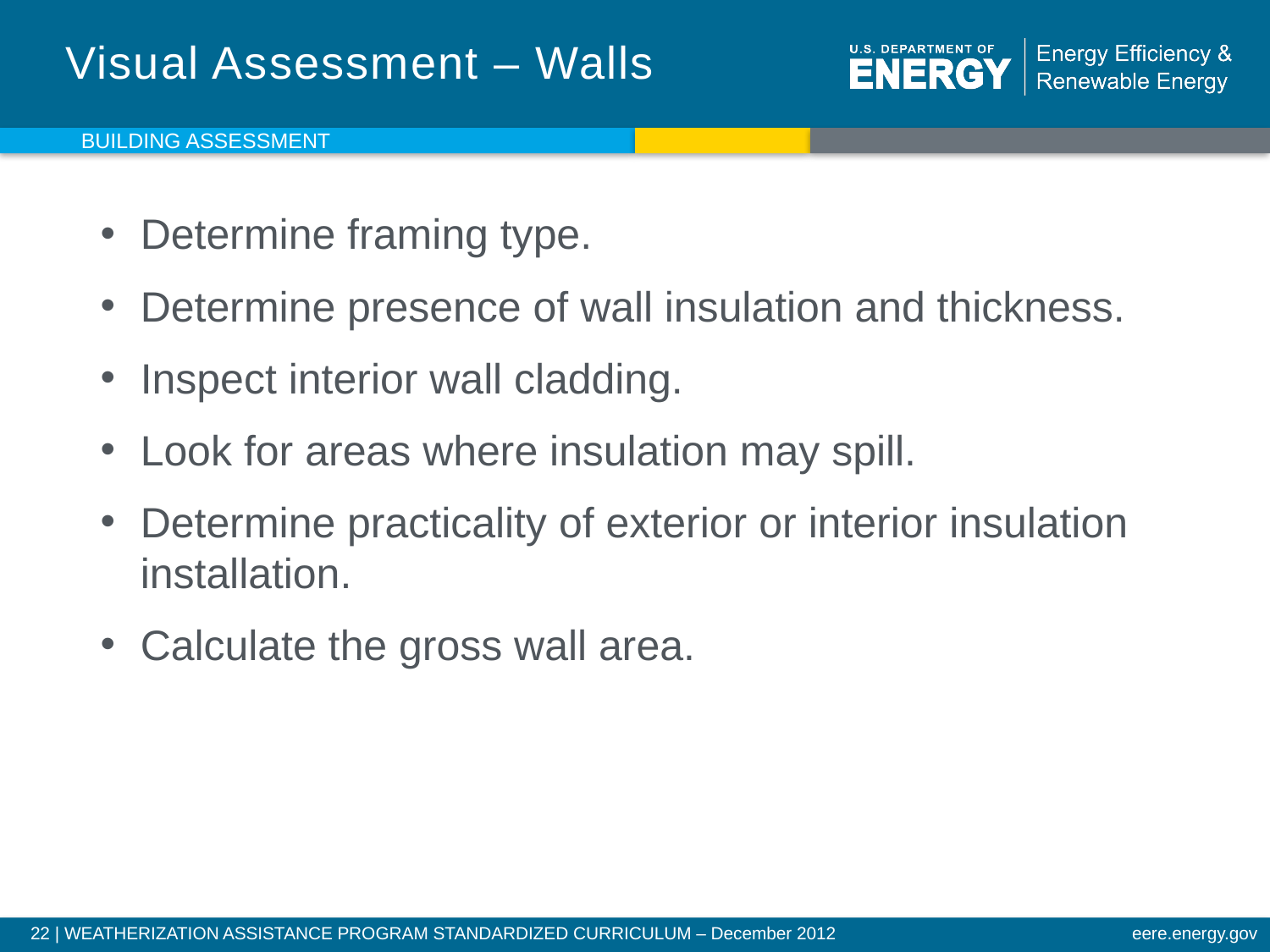

# Visual Assessment – Walls
Building assessment
Determine framing type.
Determine presence of wall insulation and thickness.
Inspect interior wall cladding.
Look for areas where insulation may spill.
Determine practicality of exterior or interior insulation installation.
Calculate the gross wall area.